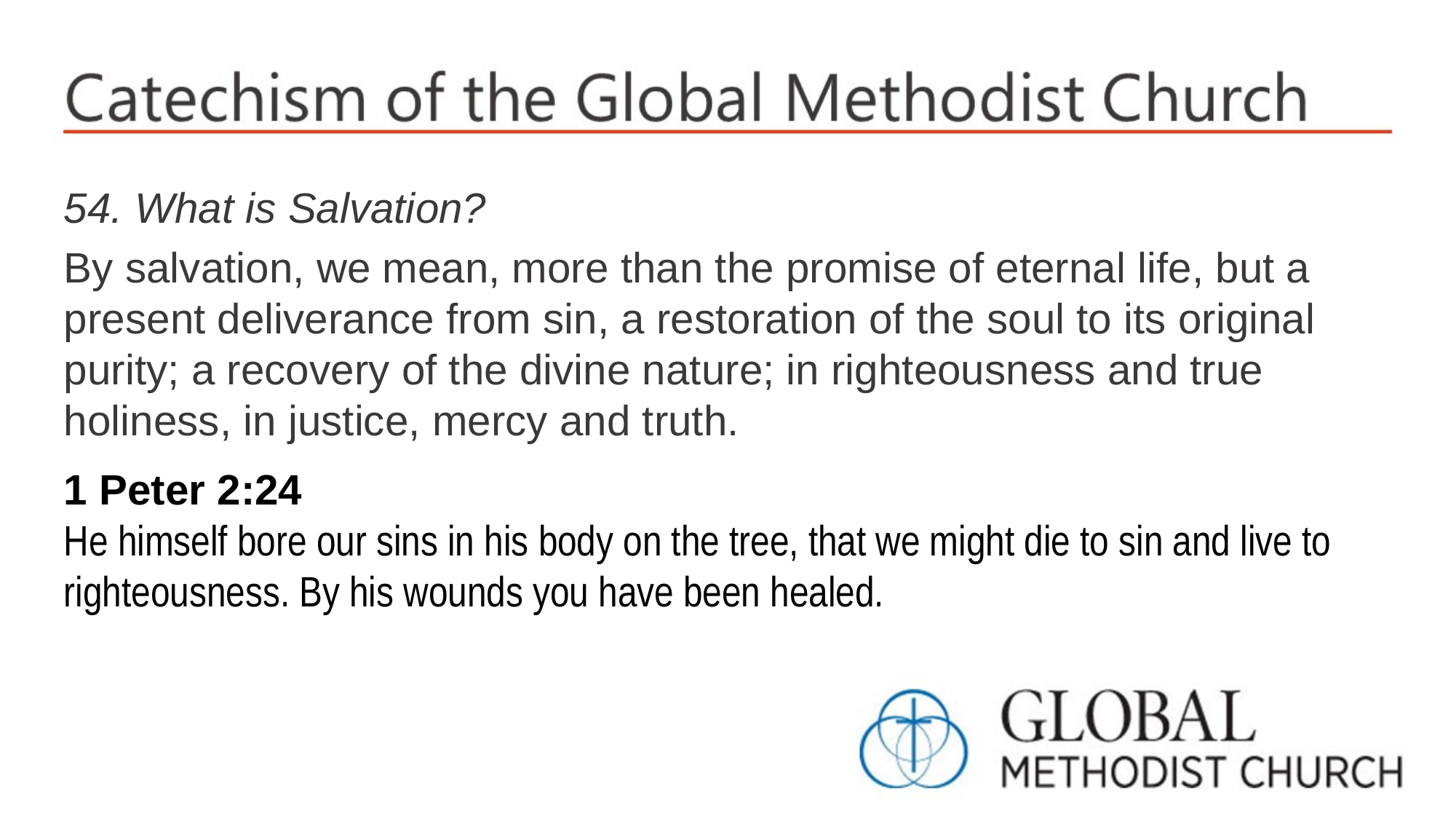

54. What is Salvation?
By salvation, we mean, more than the promise of eternal life, but a present deliverance from sin, a restoration of the soul to its original purity; a recovery of the divine nature; in righteousness and true holiness, in justice, mercy and truth.
1 Peter 2:24
He himself bore our sins in his body on the tree, that we might die to sin and live to righteousness. By his wounds you have been healed.